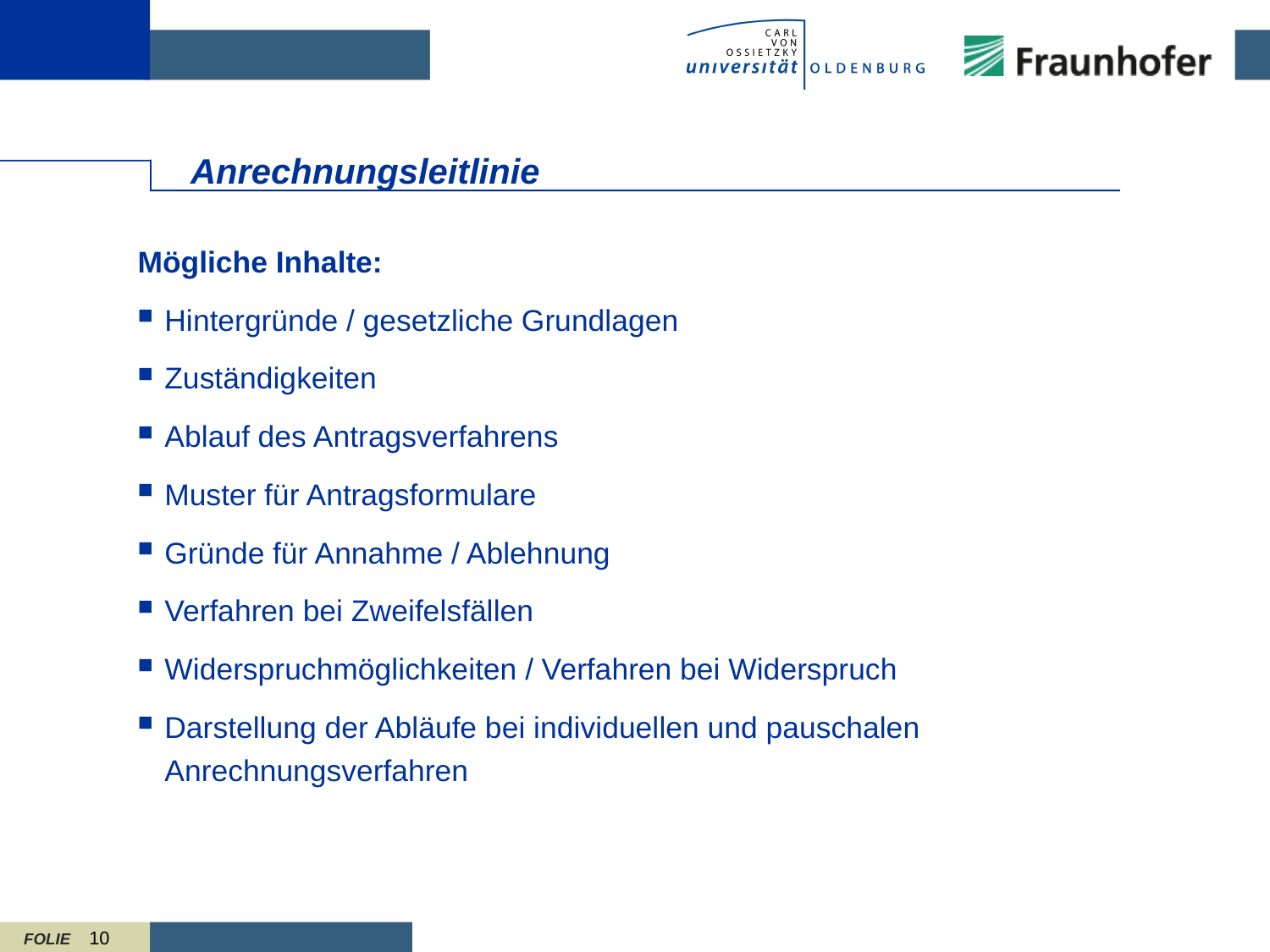

# Anrechnungsleitlinie
Mögliche Inhalte:
Hintergründe / gesetzliche Grundlagen
Zuständigkeiten
Ablauf des Antragsverfahrens
Muster für Antragsformulare
Gründe für Annahme / Ablehnung
Verfahren bei Zweifelsfällen
Widerspruchmöglichkeiten / Verfahren bei Widerspruch
Darstellung der Abläufe bei individuellen und pauschalen Anrechnungsverfahren
10